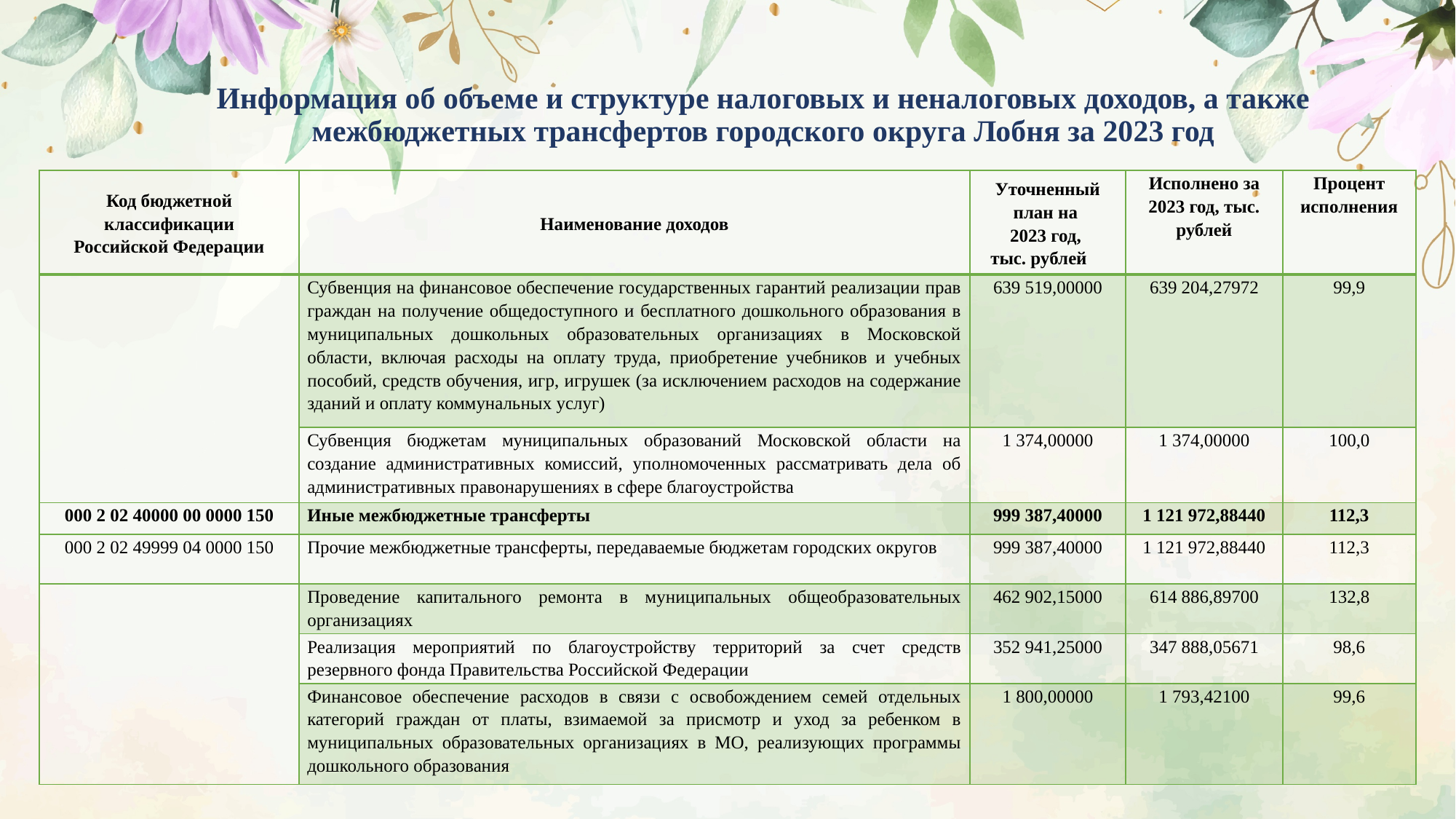

# Информация об объеме и структуре налоговых и неналоговых доходов, а также межбюджетных трансфертов городского округа Лобня за 2023 год
| Код бюджетной классификации Российской Федерации | Наименование доходов | Уточненный план на 2023 год, тыс. рублей | Исполнено за 2023 год, тыс. рублей | Процент исполнения |
| --- | --- | --- | --- | --- |
|  | Субвенция на финансовое обеспечение государственных гарантий реализации прав граждан на получение общедоступного и бесплатного дошкольного образования в муниципальных дошкольных образовательных организациях в Московской области, включая расходы на оплату труда, приобретение учебников и учебных пособий, средств обучения, игр, игрушек (за исключением расходов на содержание зданий и оплату коммунальных услуг) | 639 519,00000 | 639 204,27972 | 99,9 |
|  | Субвенция бюджетам муниципальных образований Московской области на создание административных комиссий, уполномоченных рассматривать дела об административных правонарушениях в сфере благоустройства | 1 374,00000 | 1 374,00000 | 100,0 |
| 000 2 02 40000 00 0000 150 | Иные межбюджетные трансферты | 999 387,40000 | 1 121 972,88440 | 112,3 |
| 000 2 02 49999 04 0000 150 | Прочие межбюджетные трансферты, передаваемые бюджетам городских округов | 999 387,40000 | 1 121 972,88440 | 112,3 |
|  | Проведение капитального ремонта в муниципальных общеобразовательных организациях | 462 902,15000 | 614 886,89700 | 132,8 |
|  | Реализация мероприятий по благоустройству территорий за счет средств резервного фонда Правительства Российской Федерации | 352 941,25000 | 347 888,05671 | 98,6 |
|  | Финансовое обеспечение расходов в связи с освобождением семей отдельных категорий граждан от платы, взимаемой за присмотр и уход за ребенком в муниципальных образовательных организациях в МО, реализующих программы дошкольного образования | 1 800,00000 | 1 793,42100 | 99,6 |